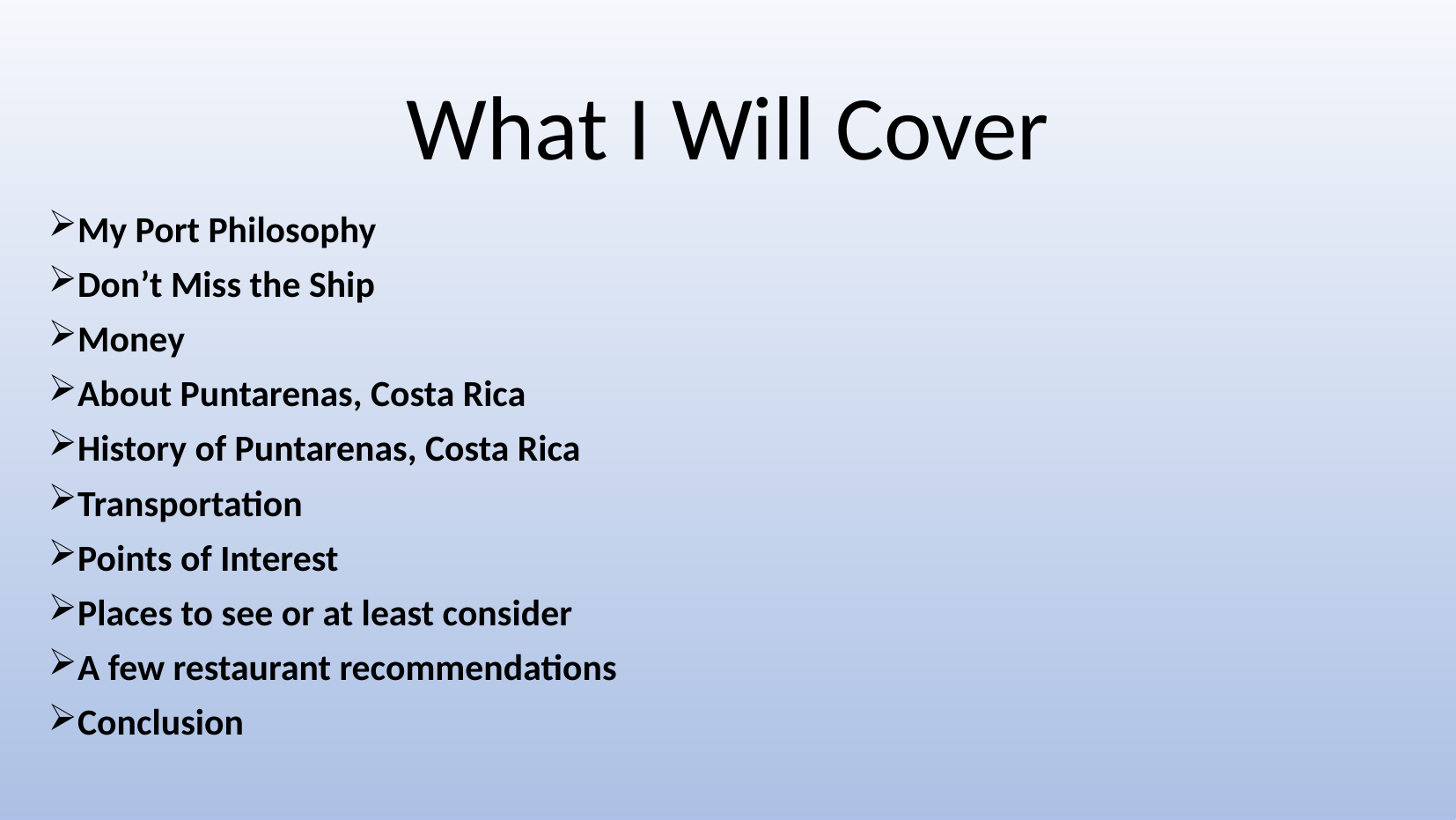

# What I Will Cover
My Port Philosophy
Don’t Miss the Ship
Money
About Puntarenas, Costa Rica
History of Puntarenas, Costa Rica
Transportation
Points of Interest
Places to see or at least consider
A few restaurant recommendations
Conclusion